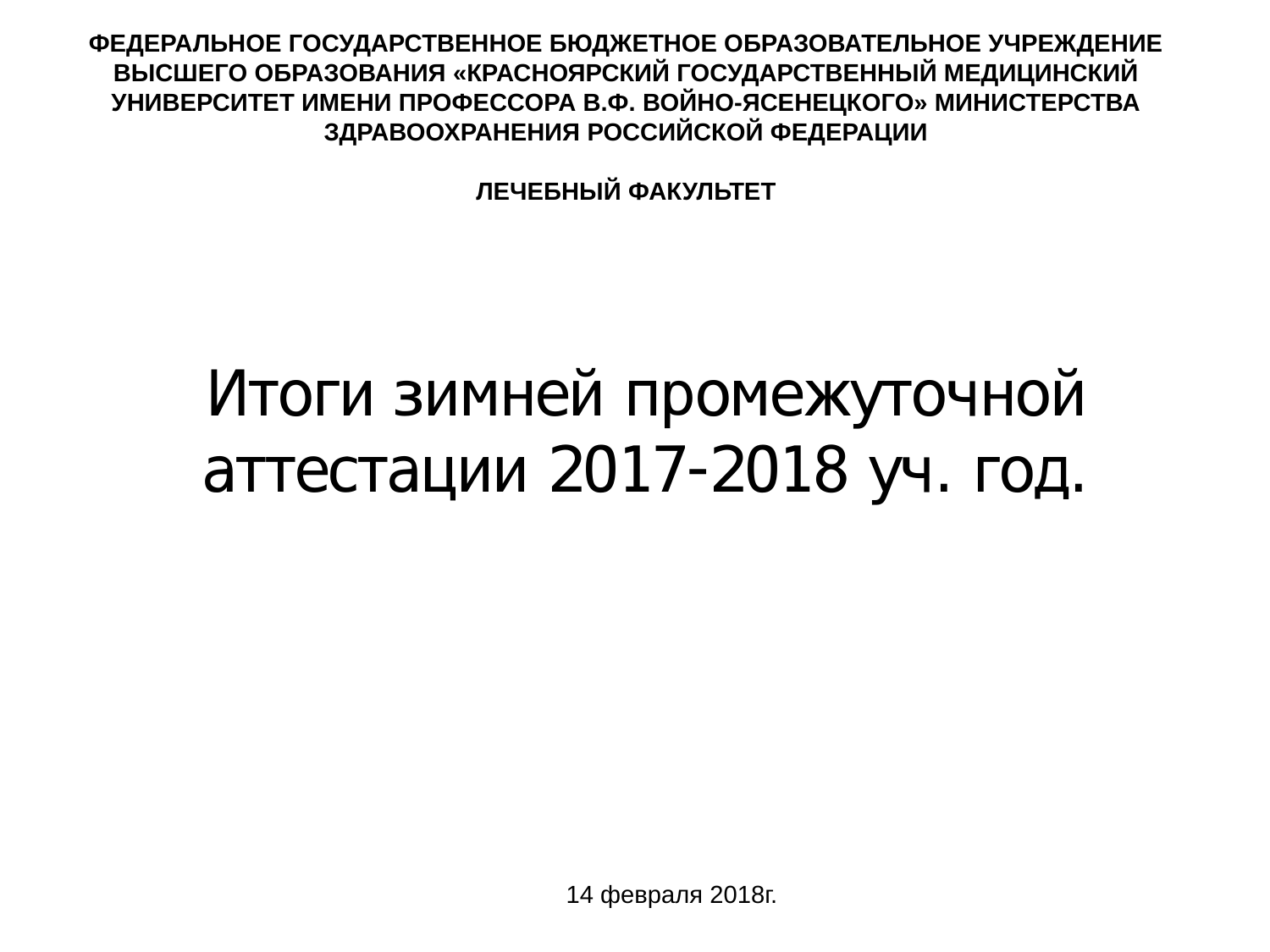

ФЕДЕРАЛЬНОЕ ГОСУДАРСТВЕННОЕ БЮДЖЕТНОЕ ОБРАЗОВАТЕЛЬНОЕ УЧРЕЖДЕНИЕ ВЫСШЕГО ОБРАЗОВАНИЯ «КРАСНОЯРСКИЙ ГОСУДАРСТВЕННЫЙ МЕДИЦИНСКИЙ УНИВЕРСИТЕТ ИМЕНИ ПРОФЕССОРА В.Ф. ВОЙНО-ЯСЕНЕЦКОГО» МИНИСТЕРСТВА ЗДРАВООХРАНЕНИЯ РОССИЙСКОЙ ФЕДЕРАЦИИ

ЛЕЧЕБНЫЙ ФАКУЛЬТЕТ
# Итоги зимней промежуточной аттестации 2017-2018 уч. год.
14 февраля 2018г.